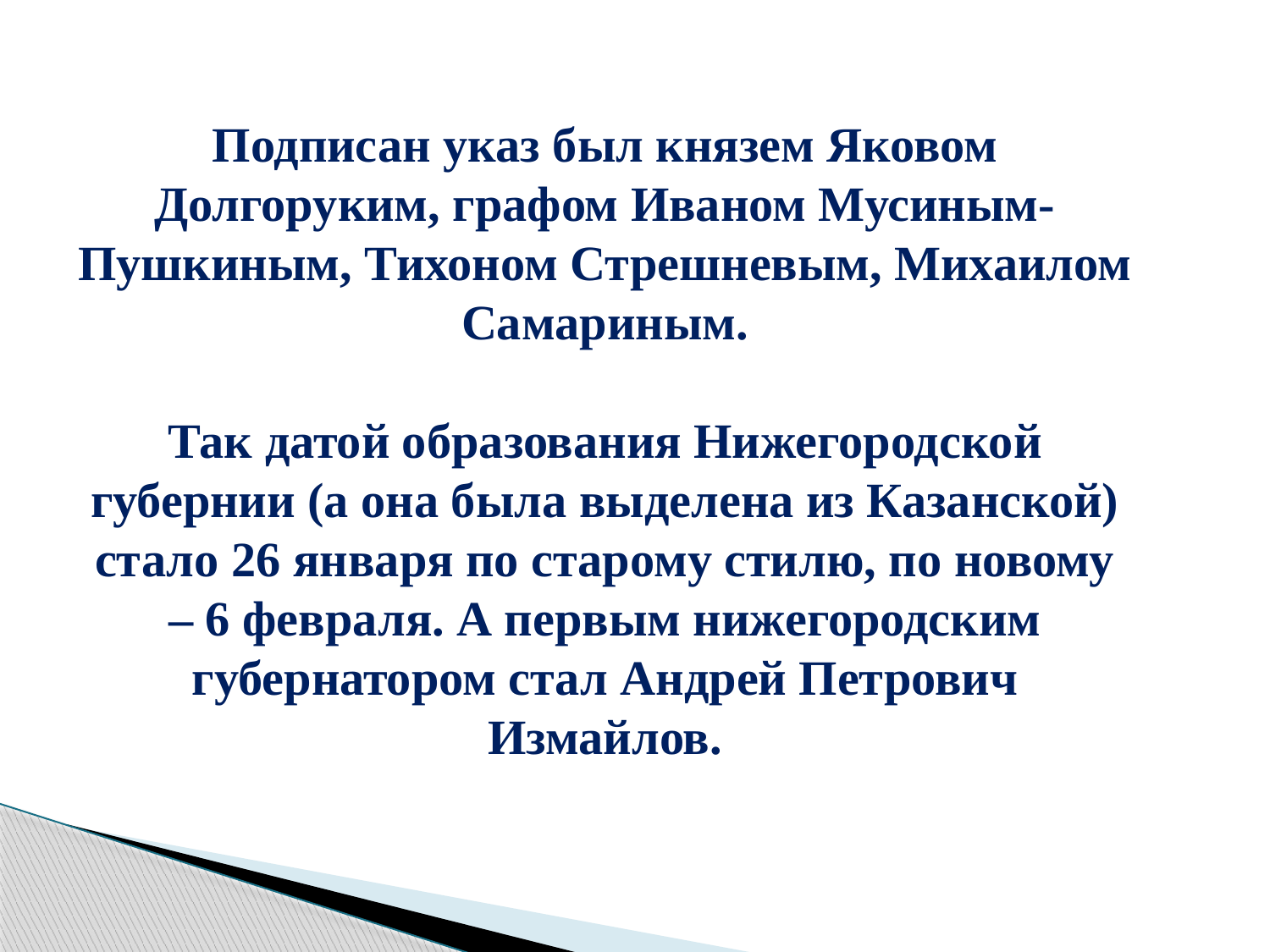

Подписан указ был князем Яковом Долгоруким, графом Иваном Мусиным-Пушкиным, Тихоном Стрешневым, Михаилом Самариным.

Так датой образования Нижегородской губернии (а она была выделена из Казанской) стало 26 января по старому стилю, по новому – 6 февраля. А первым нижегородским губернатором стал Андрей Петрович Измайлов.